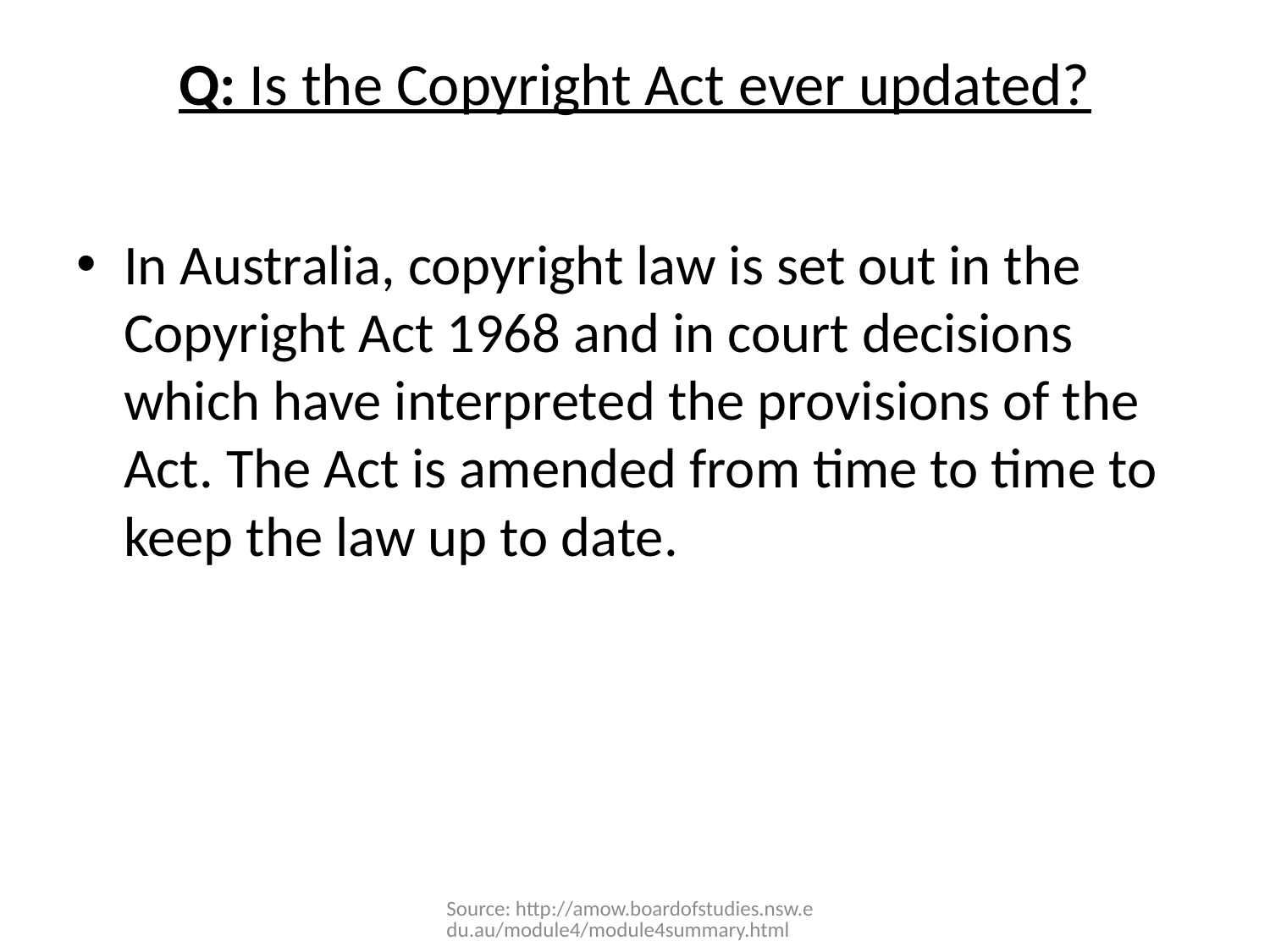

# Q: Is the Copyright Act ever updated?
In Australia, copyright law is set out in the Copyright Act 1968 and in court decisions which have interpreted the provisions of the Act. The Act is amended from time to time to keep the law up to date.

Source: http://amow.boardofstudies.nsw.edu.au/module4/module4summary.html